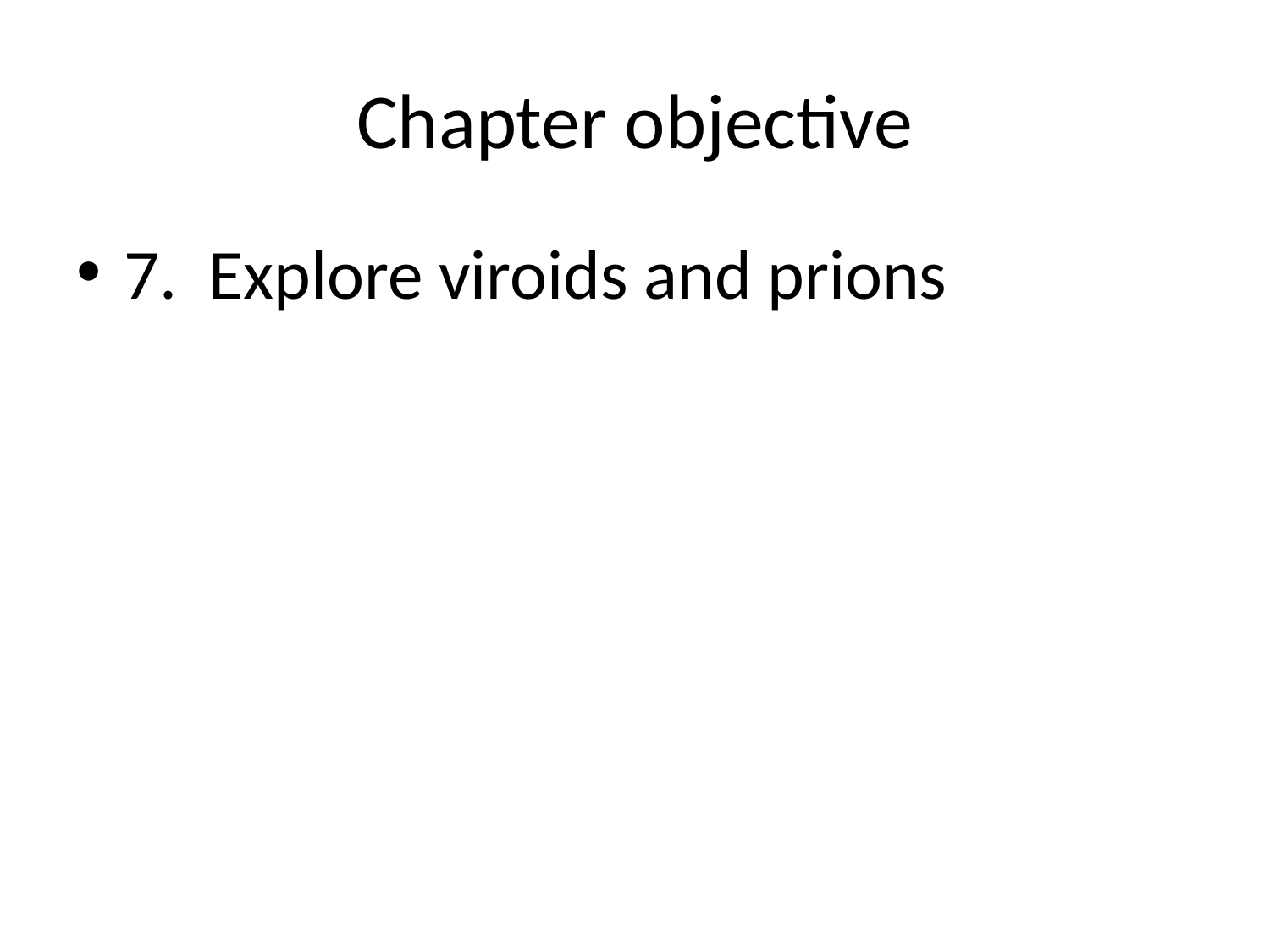

# Chapter objective
7.  Explore viroids and prions